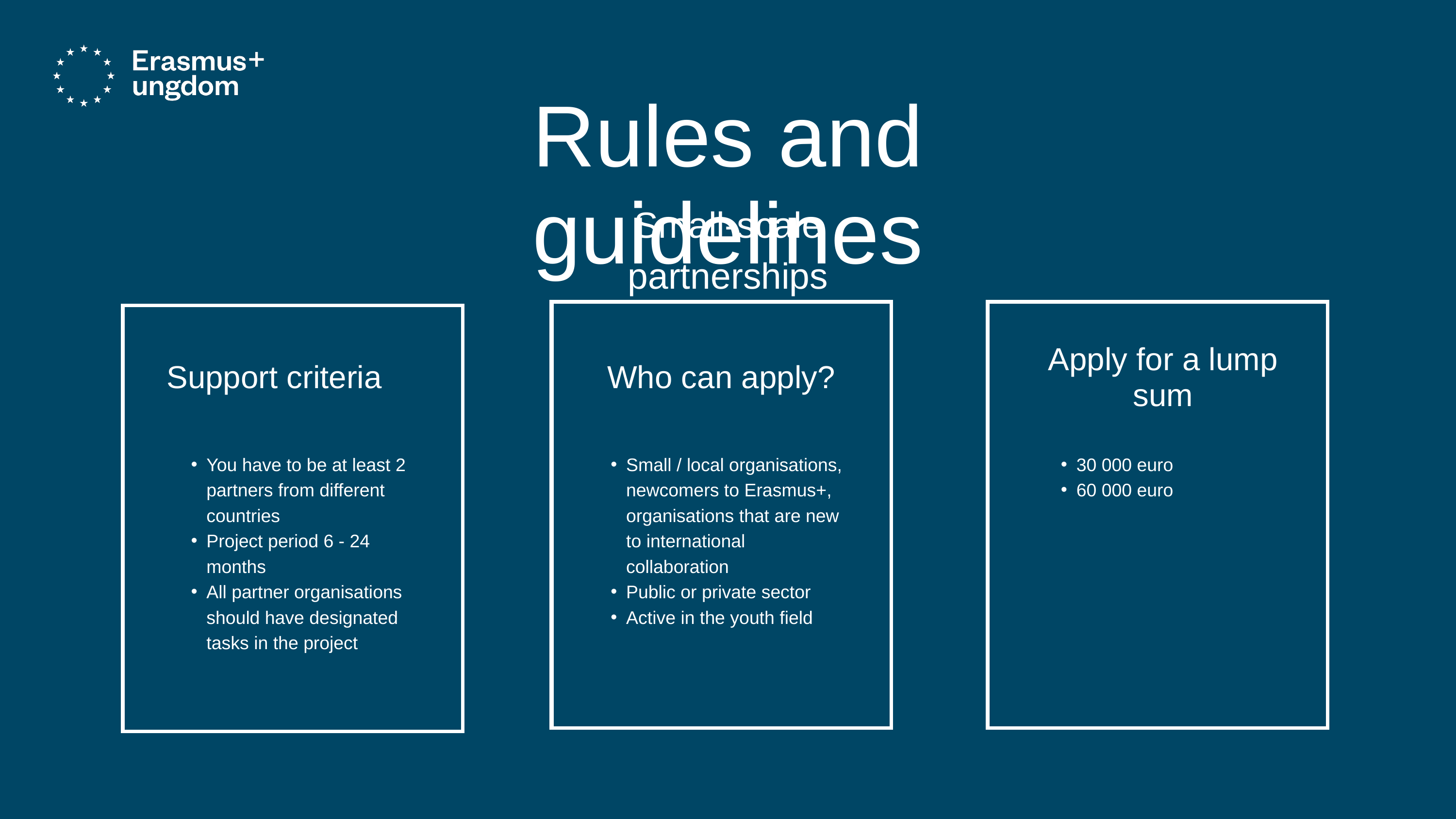

Rules and guidelines
Small-scale partnerships

Apply for a lump sum
Support criteria
Who can apply?
You have to be at least 2 partners from different countries
Project period 6 - 24 months
All partner organisations should have designated tasks in the project
Small / local organisations, newcomers to Erasmus+, organisations that are new to international collaboration
Public or private sector
Active in the youth field
30 000 euro
60 000 euro